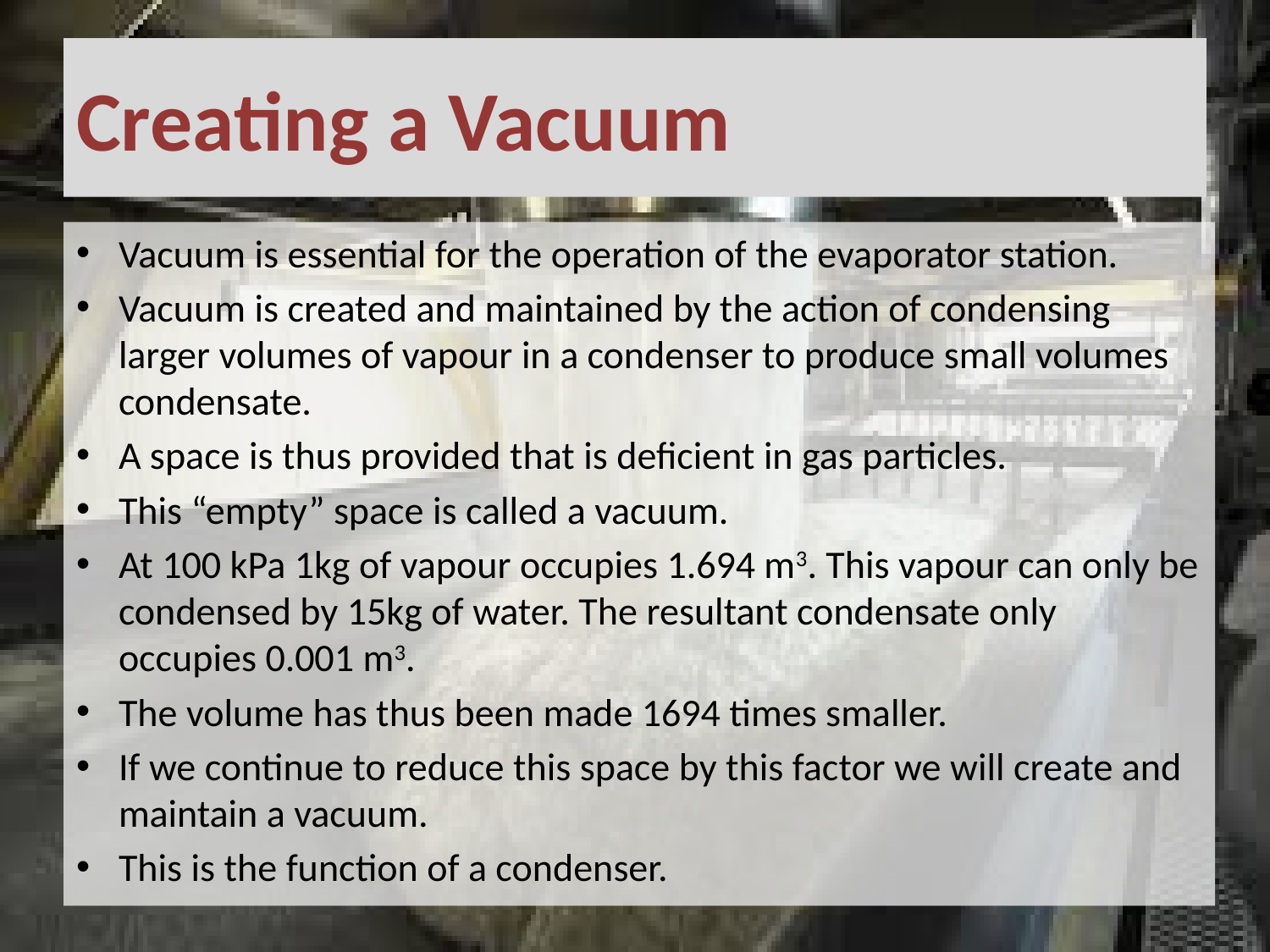

# Creating a Vacuum
Vacuum is essential for the operation of the evaporator station.
Vacuum is created and maintained by the action of condensing larger volumes of vapour in a condenser to produce small volumes condensate.
A space is thus provided that is deficient in gas particles.
This “empty” space is called a vacuum.
At 100 kPa 1kg of vapour occupies 1.694 m3. This vapour can only be condensed by 15kg of water. The resultant condensate only occupies 0.001 m3.
The volume has thus been made 1694 times smaller.
If we continue to reduce this space by this factor we will create and maintain a vacuum.
This is the function of a condenser.